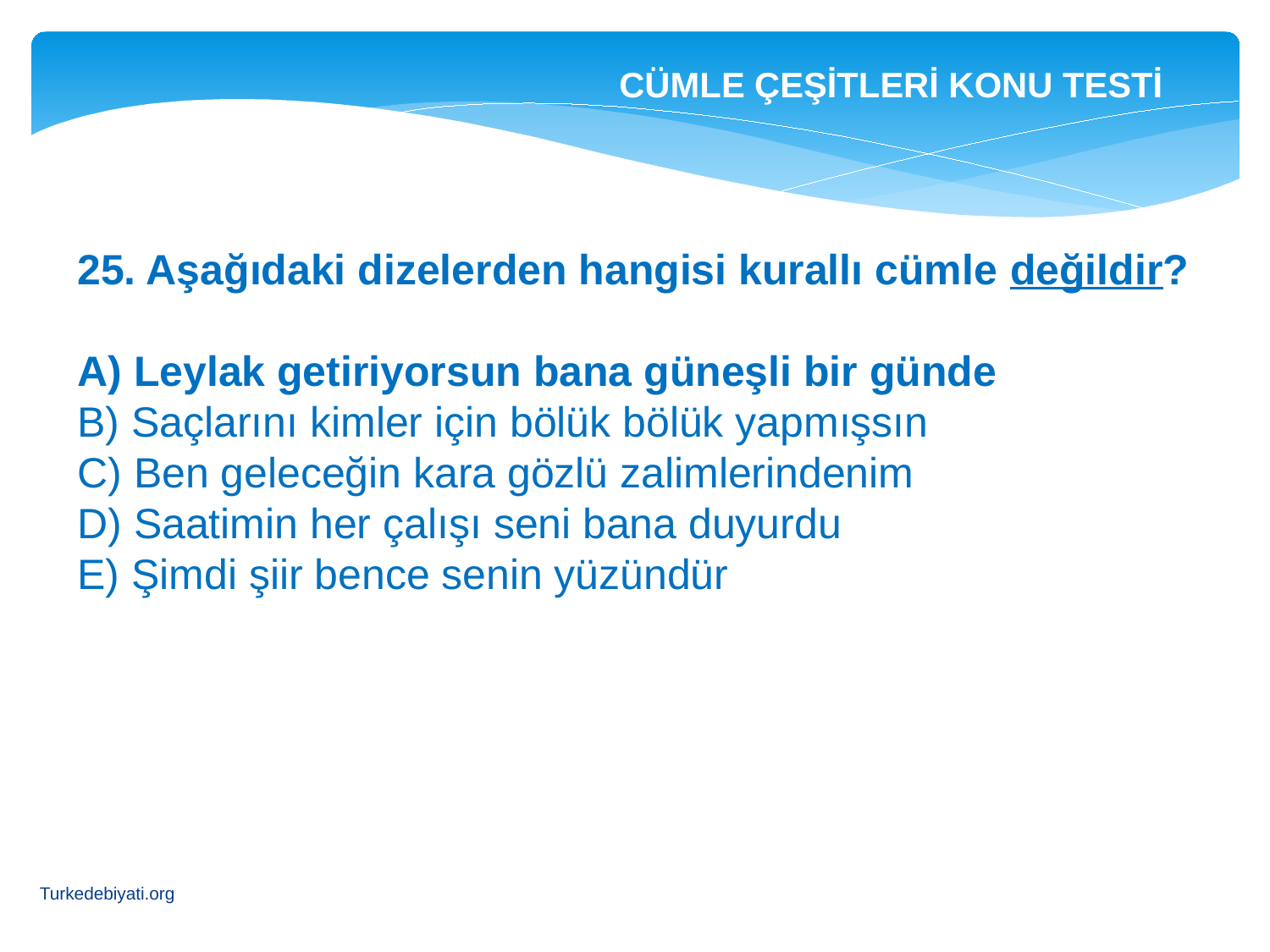

CÜMLE ÇEŞİTLERİ KONU TESTİ
25. Aşağıdaki dizelerden hangisi kurallı cümle değildir?

A) Leylak getiriyorsun bana güneşli bir günde
B) Saçlarını kimler için bölük bölük yapmışsın
C) Ben geleceğin kara gözlü zalimlerindenim
D) Saatimin her çalışı seni bana duyurdu
E) Şimdi şiir bence senin yüzündür
Turkedebiyati.org